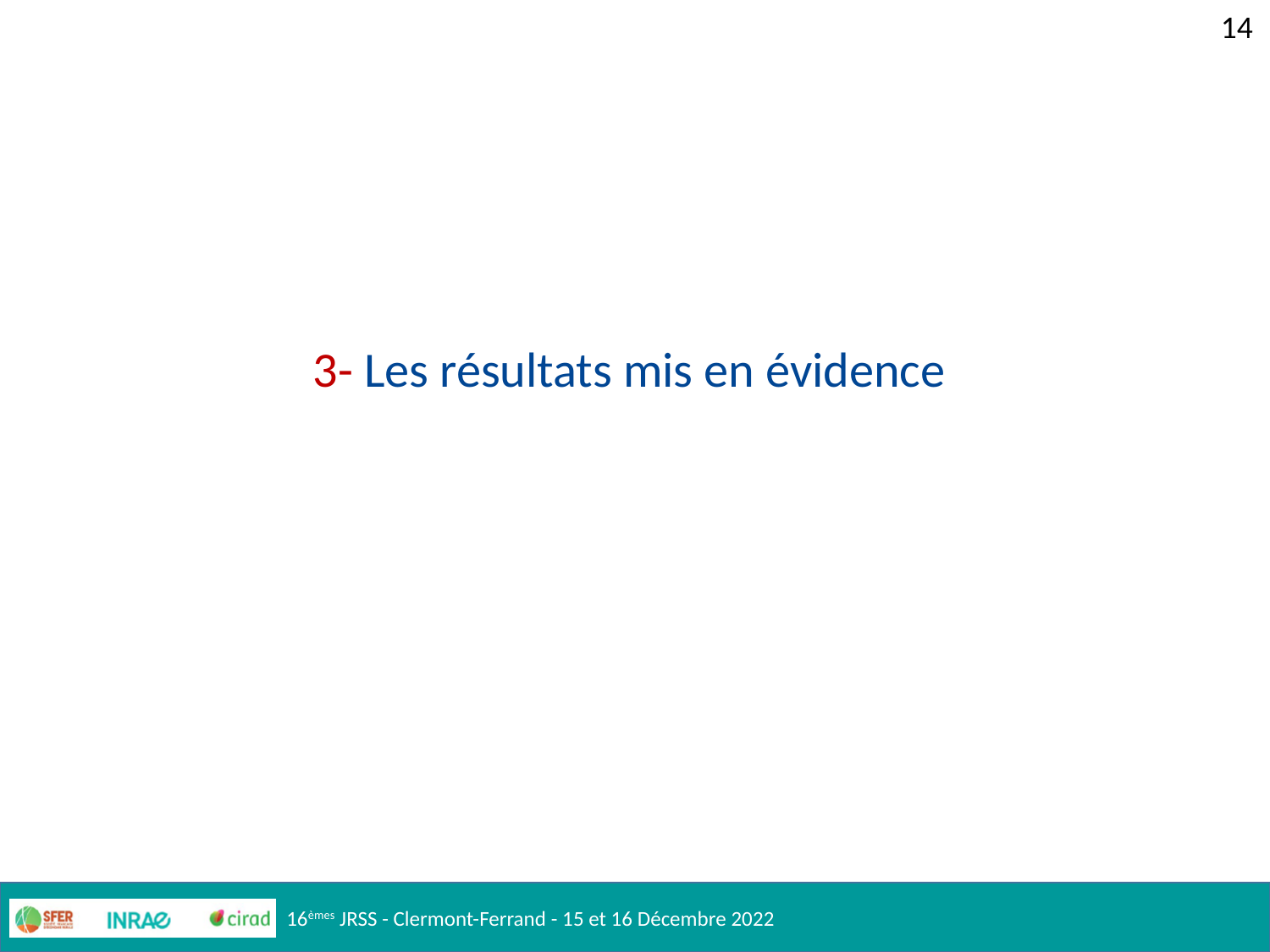

14
# 3- Les résultats mis en évidence